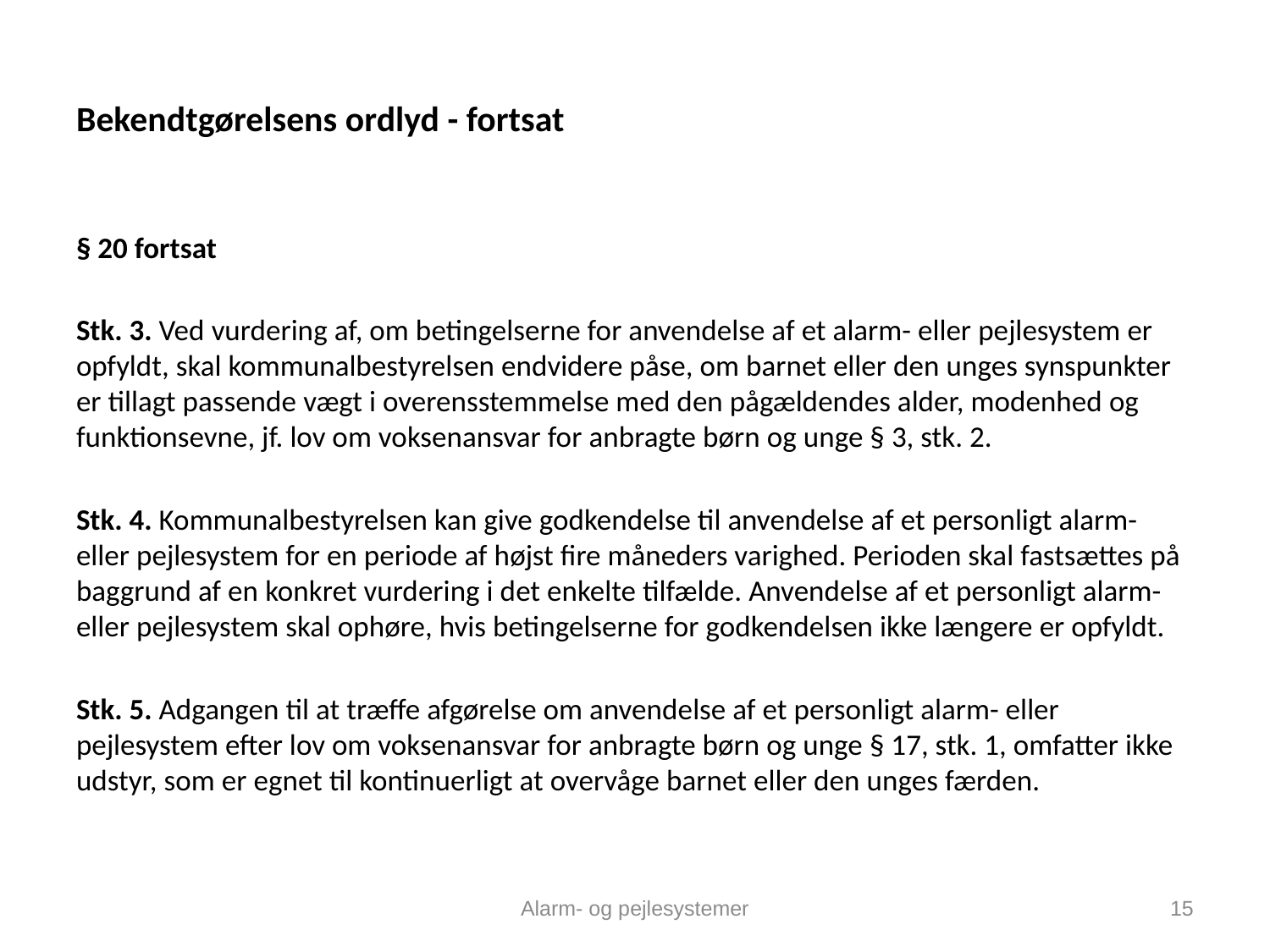

# Bekendtgørelsens ordlyd - fortsat
§ 20 fortsat

Stk. 3. Ved vurdering af, om betingelserne for anvendelse af et alarm- eller pejlesystem er opfyldt, skal kommunalbestyrelsen endvidere påse, om barnet eller den unges synspunkter er tillagt passende vægt i overensstemmelse med den pågældendes alder, modenhed og funktionsevne, jf. lov om voksenansvar for anbragte børn og unge § 3, stk. 2.

Stk. 4. Kommunalbestyrelsen kan give godkendelse til anvendelse af et personligt alarm- eller pejlesystem for en periode af højst fire måneders varighed. Perioden skal fastsættes på baggrund af en konkret vurdering i det enkelte tilfælde. Anvendelse af et personligt alarm- eller pejlesystem skal ophøre, hvis betingelserne for godkendelsen ikke længere er opfyldt.

Stk. 5. Adgangen til at træffe afgørelse om anvendelse af et personligt alarm- eller pejlesystem efter lov om voksenansvar for anbragte børn og unge § 17, stk. 1, omfatter ikke udstyr, som er egnet til kontinuerligt at overvåge barnet eller den unges færden.

Alarm- og pejlesystemer
15